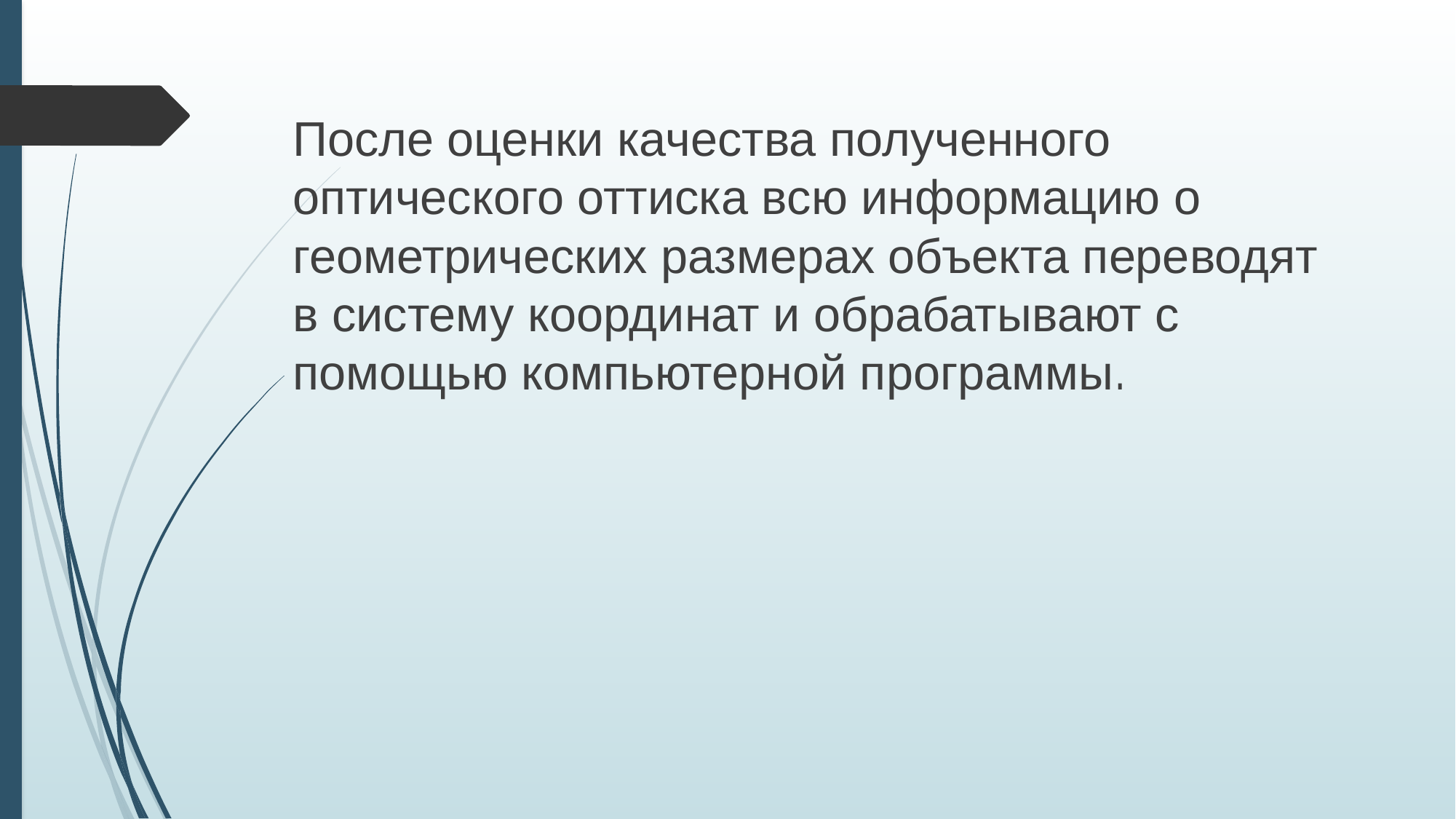

После оценки качества полученного оптического оттиска всю информацию о геометрических размерах объекта переводят в систему координат и обрабатывают с помощью компьютерной программы.